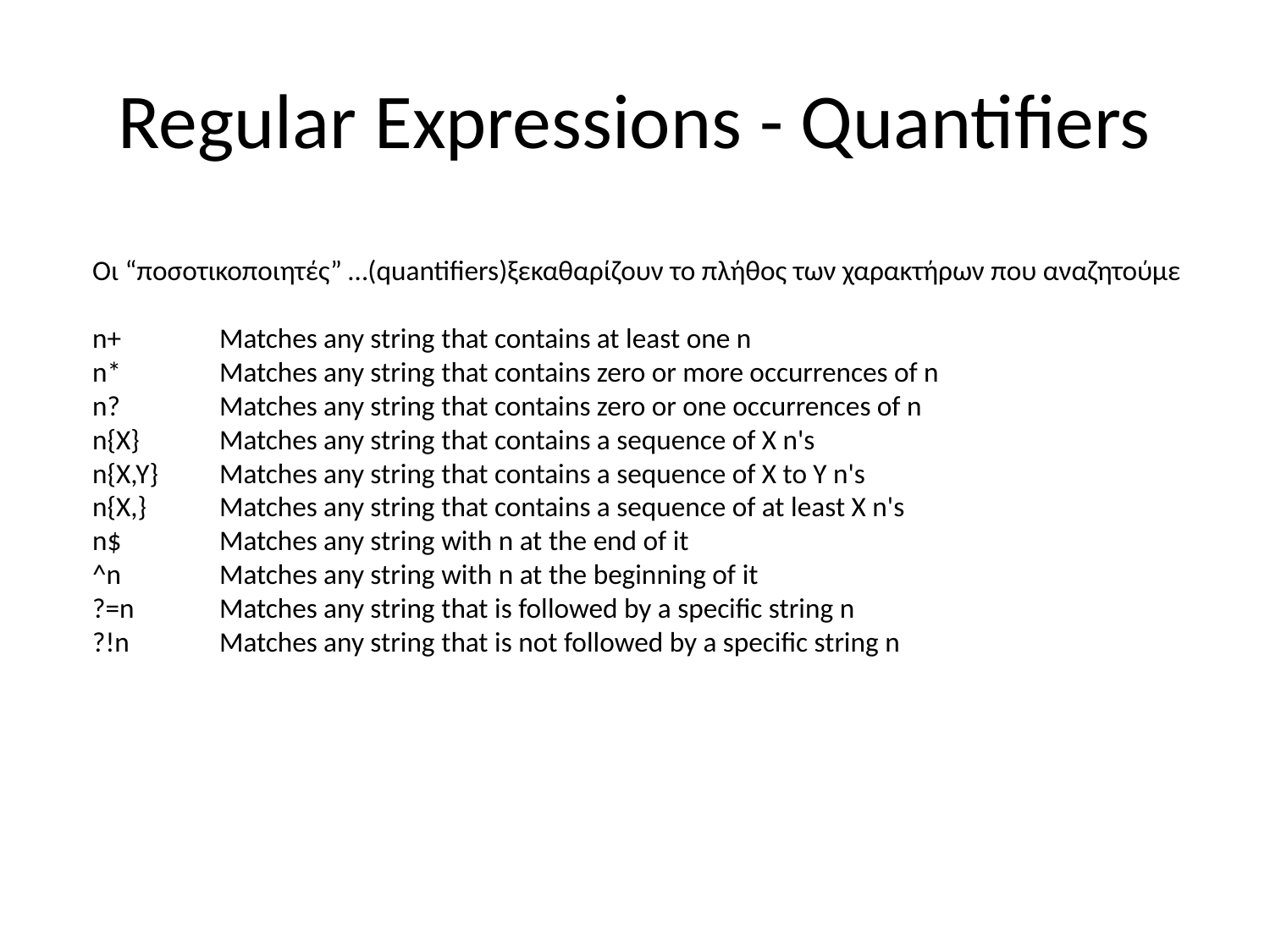

# Regular Expressions - Quantifiers
Οι “ποσοτικοποιητές” …(quantifiers)ξεκαθαρίζουν το πλήθος των χαρακτήρων που αναζητούμε

n+	Matches any string that contains at least one n
n*	Matches any string that contains zero or more occurrences of n
n?	Matches any string that contains zero or one occurrences of n
n{X}	Matches any string that contains a sequence of X n's
n{X,Y}	Matches any string that contains a sequence of X to Y n's
n{X,}	Matches any string that contains a sequence of at least X n's
n$	Matches any string with n at the end of it
^n	Matches any string with n at the beginning of it
?=n	Matches any string that is followed by a specific string n
?!n	Matches any string that is not followed by a specific string n